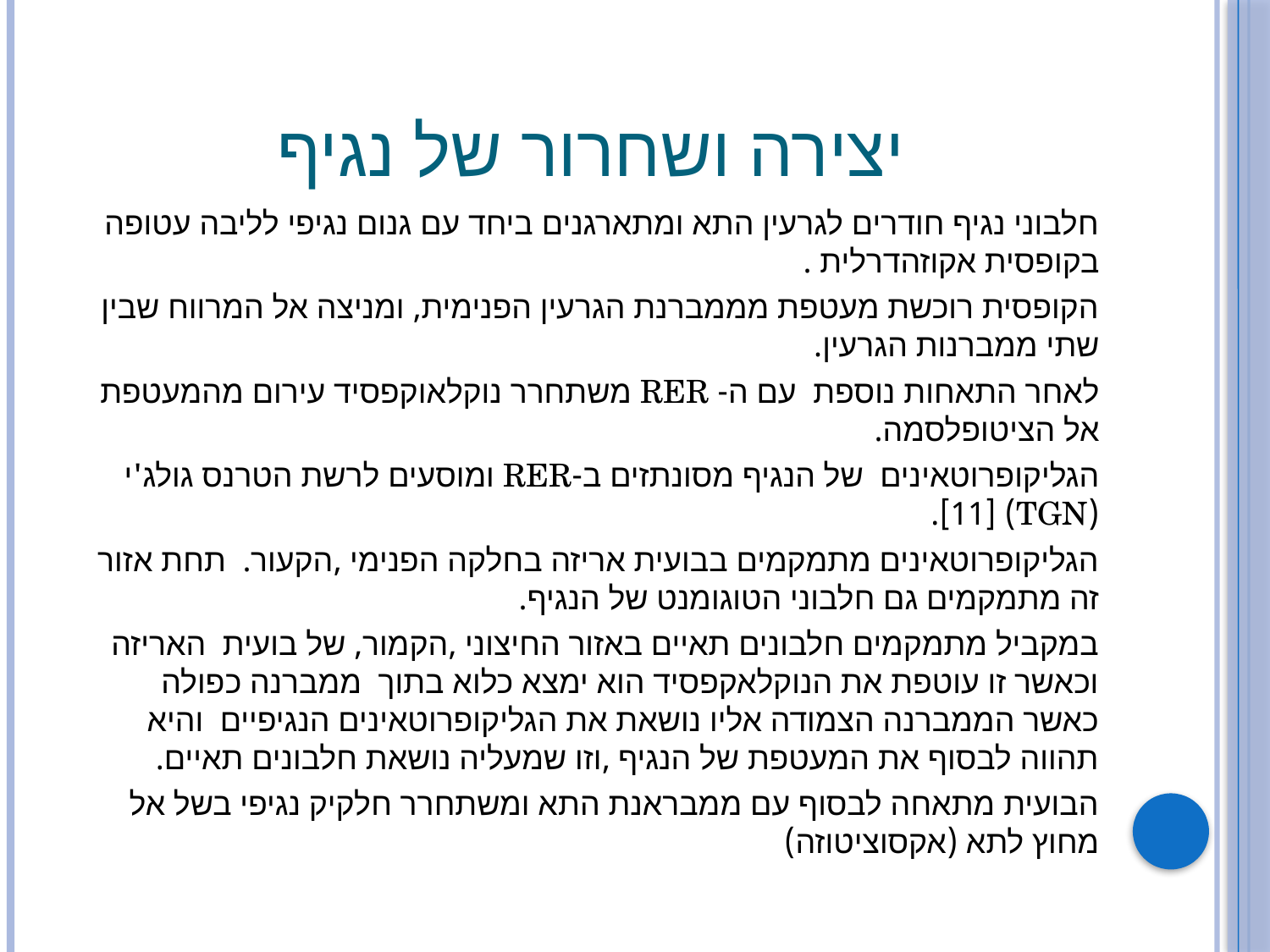

# יצירה ושחרור של נגיף
חלבוני נגיף חודרים לגרעין התא ומתארגנים ביחד עם גנום נגיפי לליבה עטופה בקופסית אקוזהדרלית .
הקופסית רוכשת מעטפת מממברנת הגרעין הפנימית, ומניצה אל המרווח שבין שתי ממברנות הגרעין.
לאחר התאחות נוספת  עם ה- RER משתחרר נוקלאוקפסיד עירום מהמעטפת אל הציטופלסמה.
הגליקופרוטאינים  של הנגיף מסונתזים ב-RER ומוסעים לרשת הטרנס גולג'י (TGN) [11].
הגליקופרוטאינים מתמקמים בבועית אריזה בחלקה הפנימי ,הקעור.  תחת אזור זה מתמקמים גם חלבוני הטוגומנט של הנגיף.
במקביל מתמקמים חלבונים תאיים באזור החיצוני ,הקמור, של בועית  האריזה וכאשר זו עוטפת את הנוקלאקפסיד הוא ימצא כלוא בתוך  ממברנה כפולה כאשר הממברנה הצמודה אליו נושאת את הגליקופרוטאינים הנגיפיים  והיא תהווה לבסוף את המעטפת של הנגיף ,וזו שמעליה נושאת חלבונים תאיים.
הבועית מתאחה לבסוף עם ממבראנת התא ומשתחרר חלקיק נגיפי בשל אל מחוץ לתא (אקסוציטוזה)